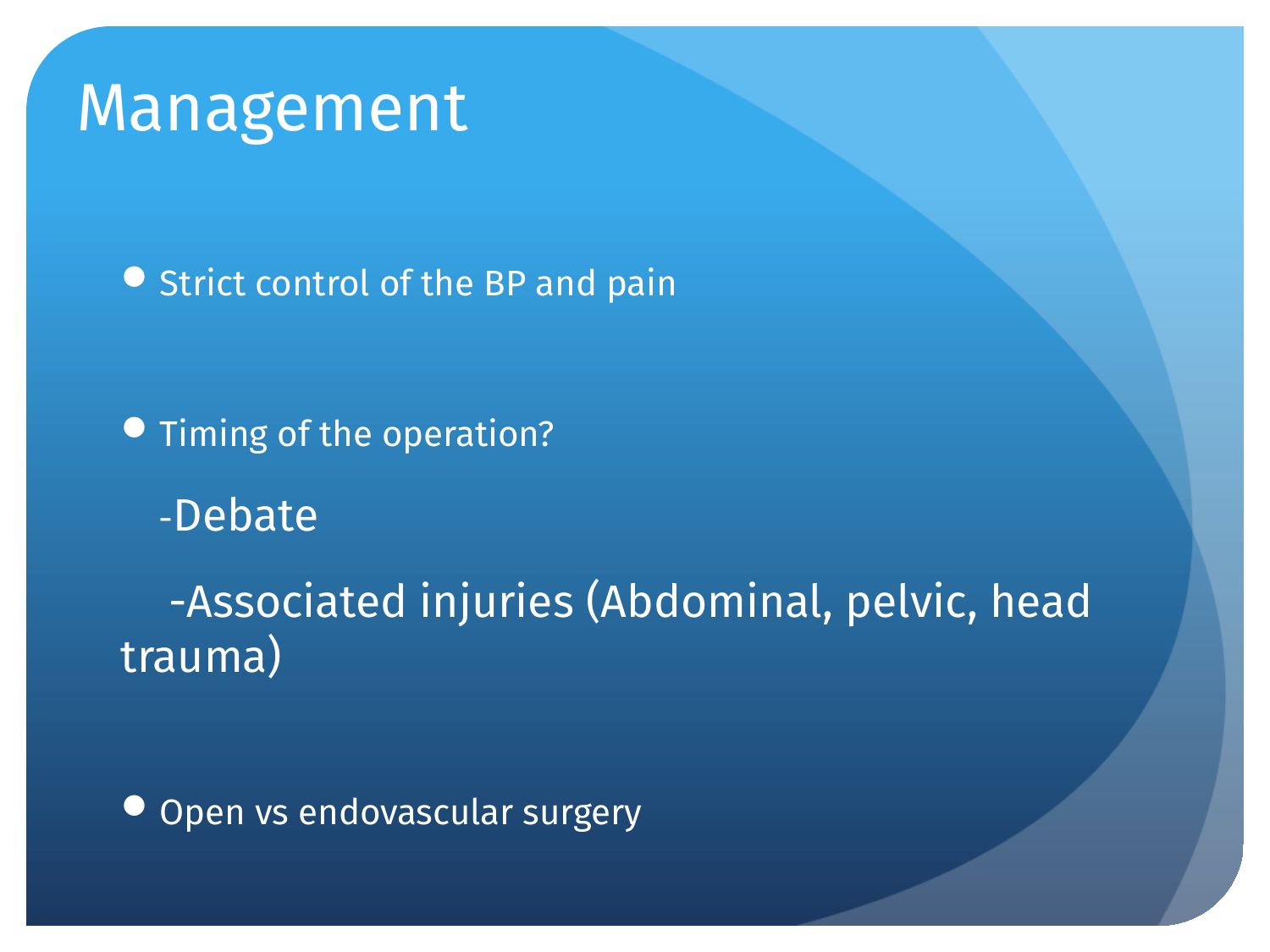

# Management
Strict control of the BP and pain

Timing of the operation?
    -Debate
    -Associated injuries (Abdominal, pelvic, head trauma)

Open vs endovascular surgery